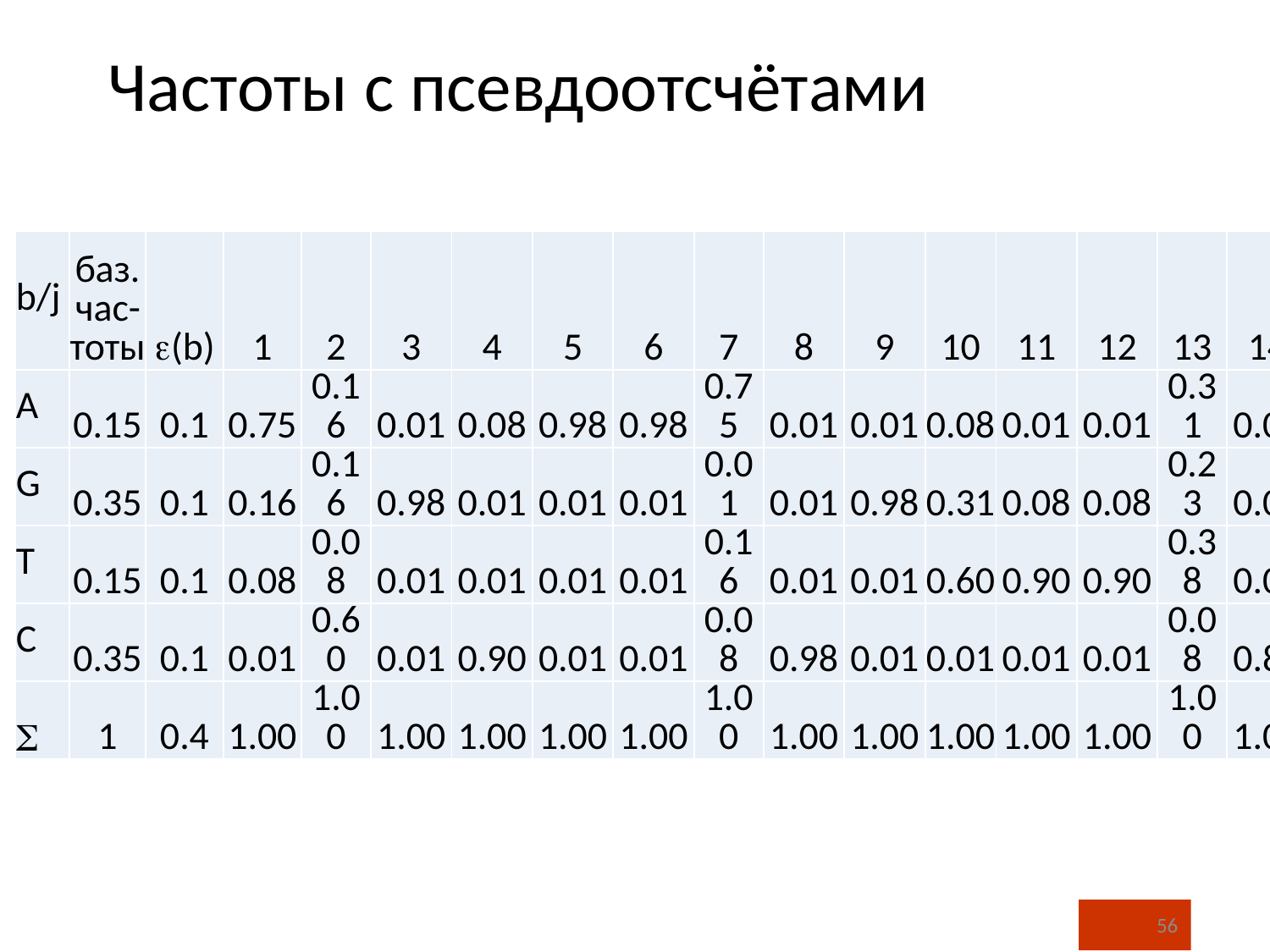

Частоты с псевдоотсчётами
| b/j | баз. час-тоты | ε(b) | 1 | 2 | 3 | 4 | 5 | 6 | 7 | 8 | 9 | 10 | 11 | 12 | 13 | 14 | 15 | 16 |
| --- | --- | --- | --- | --- | --- | --- | --- | --- | --- | --- | --- | --- | --- | --- | --- | --- | --- | --- |
| A | 0.15 | 0.1 | 0.75 | 0.16 | 0.01 | 0.08 | 0.98 | 0.98 | 0.75 | 0.01 | 0.01 | 0.08 | 0.01 | 0.01 | 0.31 | 0.01 | 0.08 | 0.01 |
| G | 0.35 | 0.1 | 0.16 | 0.16 | 0.98 | 0.01 | 0.01 | 0.01 | 0.01 | 0.01 | 0.98 | 0.31 | 0.08 | 0.08 | 0.23 | 0.08 | 0.38 | 0.01 |
| T | 0.15 | 0.1 | 0.08 | 0.08 | 0.01 | 0.01 | 0.01 | 0.01 | 0.16 | 0.01 | 0.01 | 0.60 | 0.90 | 0.90 | 0.38 | 0.08 | 0.23 | 0.83 |
| C | 0.35 | 0.1 | 0.01 | 0.60 | 0.01 | 0.90 | 0.01 | 0.01 | 0.08 | 0.98 | 0.01 | 0.01 | 0.01 | 0.01 | 0.08 | 0.83 | 0.31 | 0.16 |
| Σ | 1 | 0.4 | 1.00 | 1.00 | 1.00 | 1.00 | 1.00 | 1.00 | 1.00 | 1.00 | 1.00 | 1.00 | 1.00 | 1.00 | 1.00 | 1.00 | 1.00 | 1.00 |
56